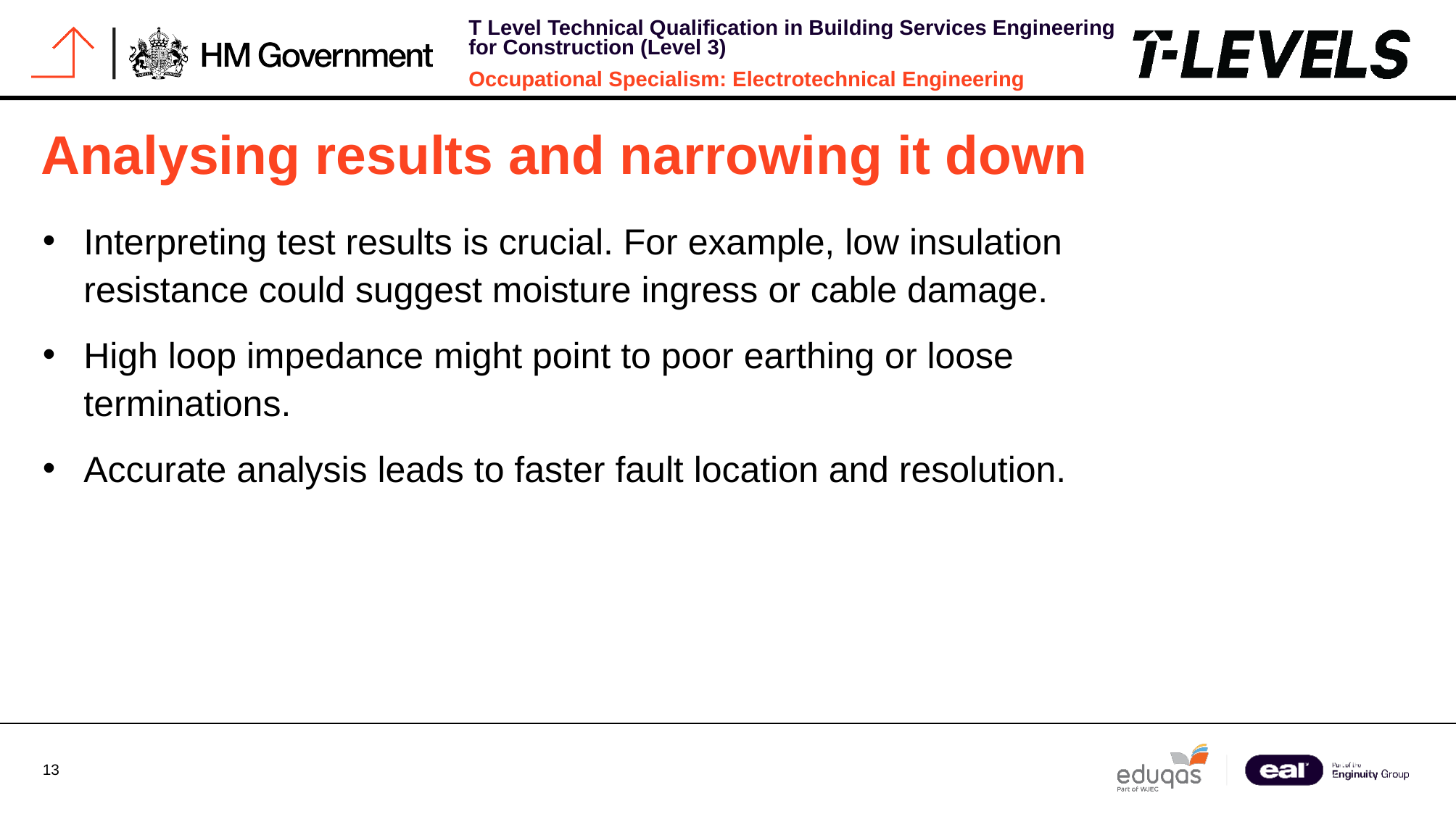

# Analysing results and narrowing it down
Interpreting test results is crucial. For example, low insulation resistance could suggest moisture ingress or cable damage.
High loop impedance might point to poor earthing or loose terminations.
Accurate analysis leads to faster fault location and resolution.